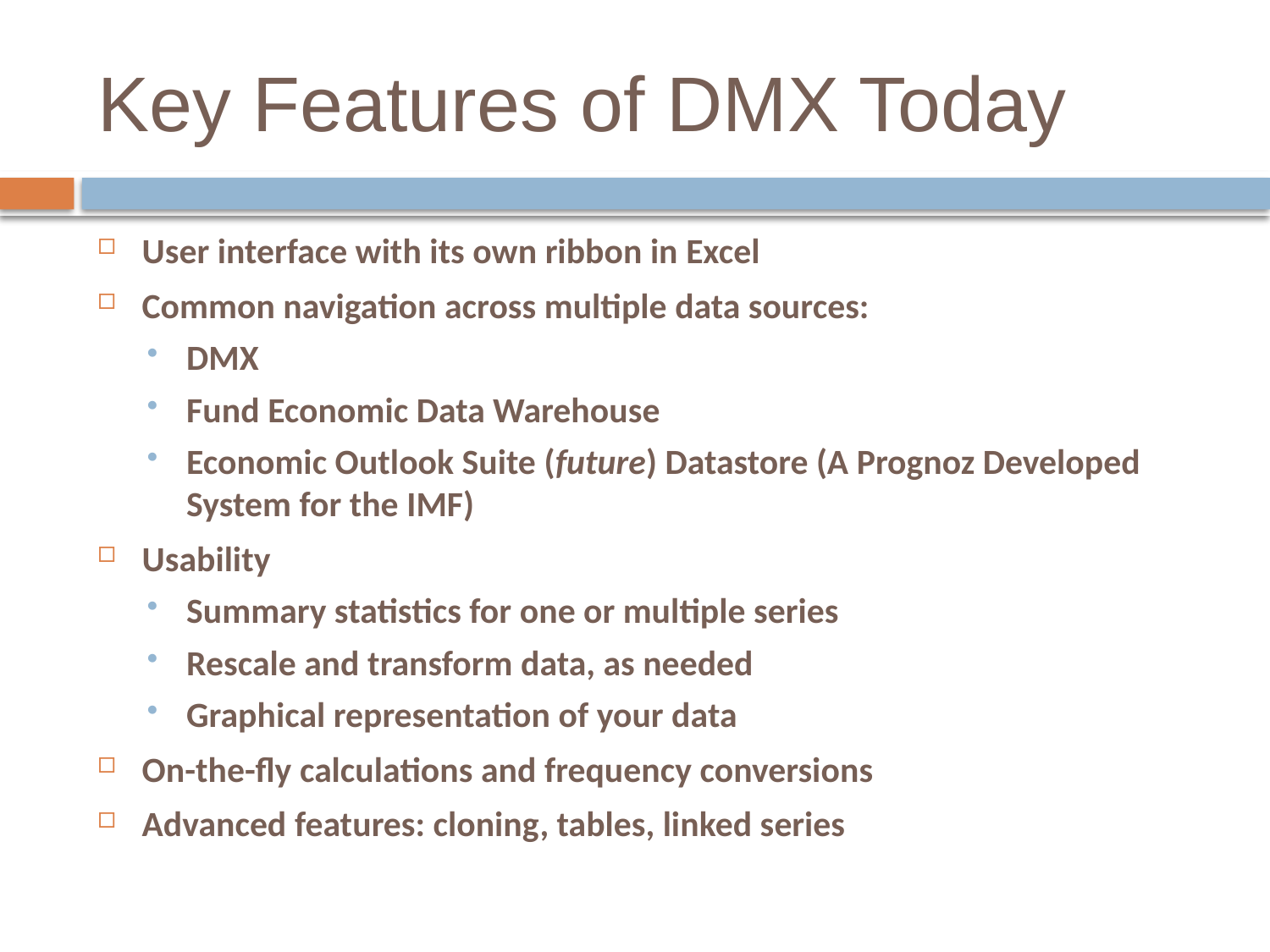

# Key Features of DMX Today
User interface with its own ribbon in Excel
Common navigation across multiple data sources:
DMX
Fund Economic Data Warehouse
Economic Outlook Suite (future) Datastore (A Prognoz Developed System for the IMF)
Usability
Summary statistics for one or multiple series
Rescale and transform data, as needed
Graphical representation of your data
On-the-fly calculations and frequency conversions
Advanced features: cloning, tables, linked series